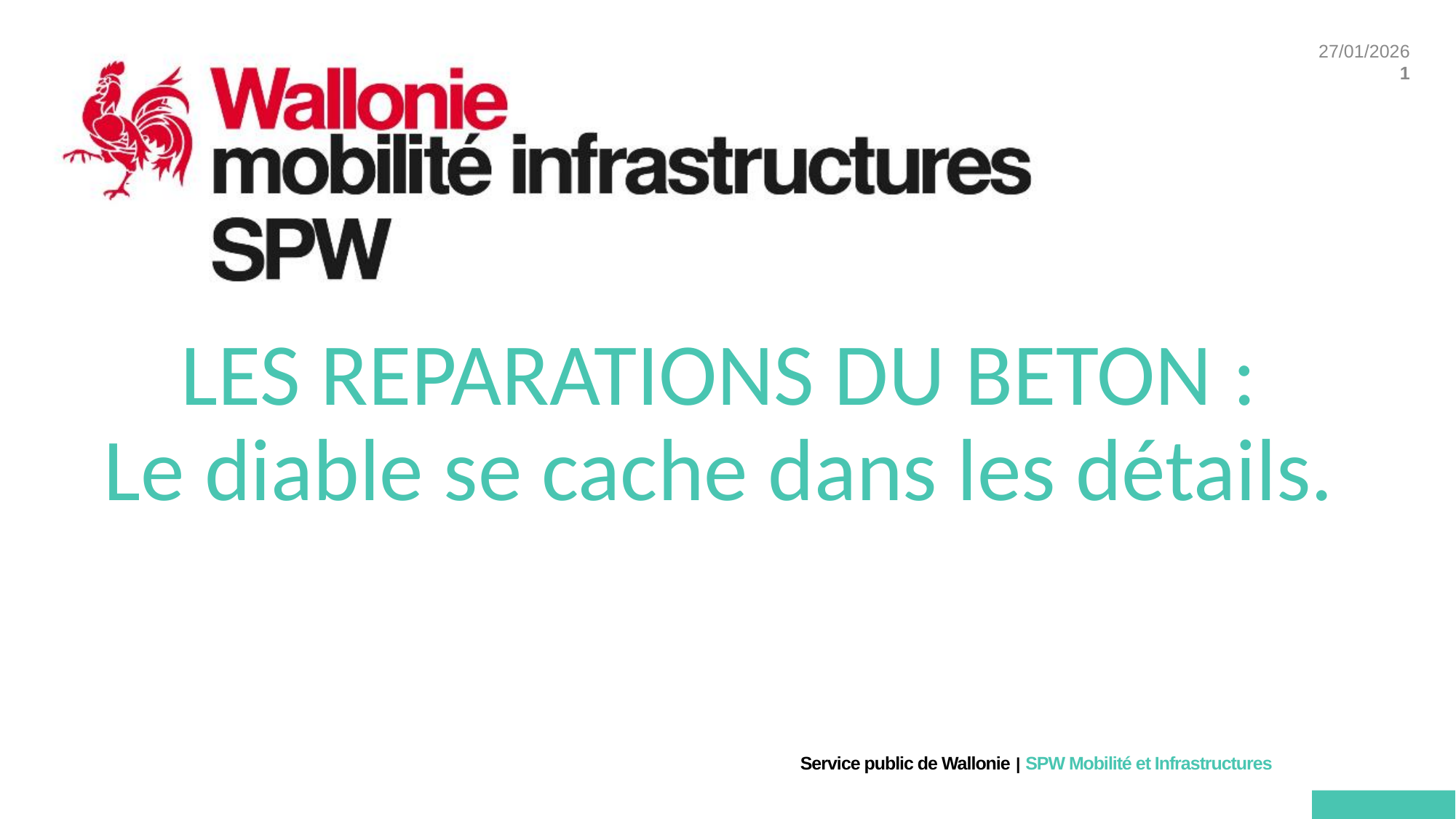

# LES REPARATIONS DU BETON : Le diable se cache dans les détails.